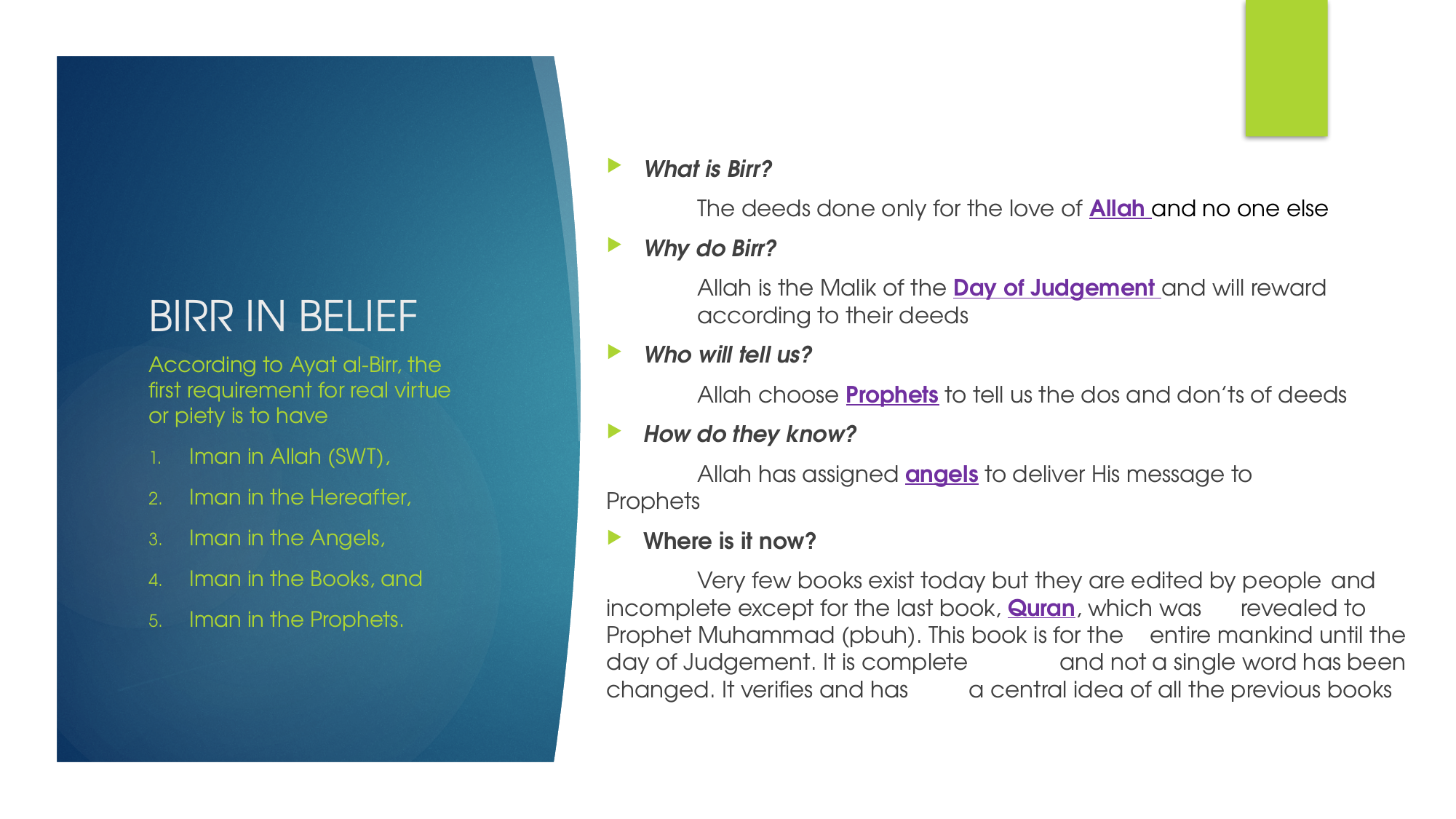

What is Birr?
	The deeds done only for the love of Allah and no one else
Why do Birr?
	Allah is the Malik of the Day of Judgement and will reward 	 	according to their deeds
Who will tell us?
	Allah choose Prophets to tell us the dos and don’ts of deeds
How do they know?
	Allah has assigned angels to deliver His message to 	Prophets
Where is it now?
	Very few books exist today but they are edited by people 	and incomplete except for the last book, Quran, which was 	revealed to Prophet Muhammad (pbuh). This book is for the 	entire mankind until the day of Judgement. It is complete 	and not a single word has been changed. It verifies and has  	a central idea of all the previous books
# BIRR IN BELIEF
According to Ayat al-Birr, the first requirement for real virtue or piety is to have
Iman in Allah (SWT),
Iman in the Hereafter,
Iman in the Angels,
Iman in the Books, and
Iman in the Prophets.